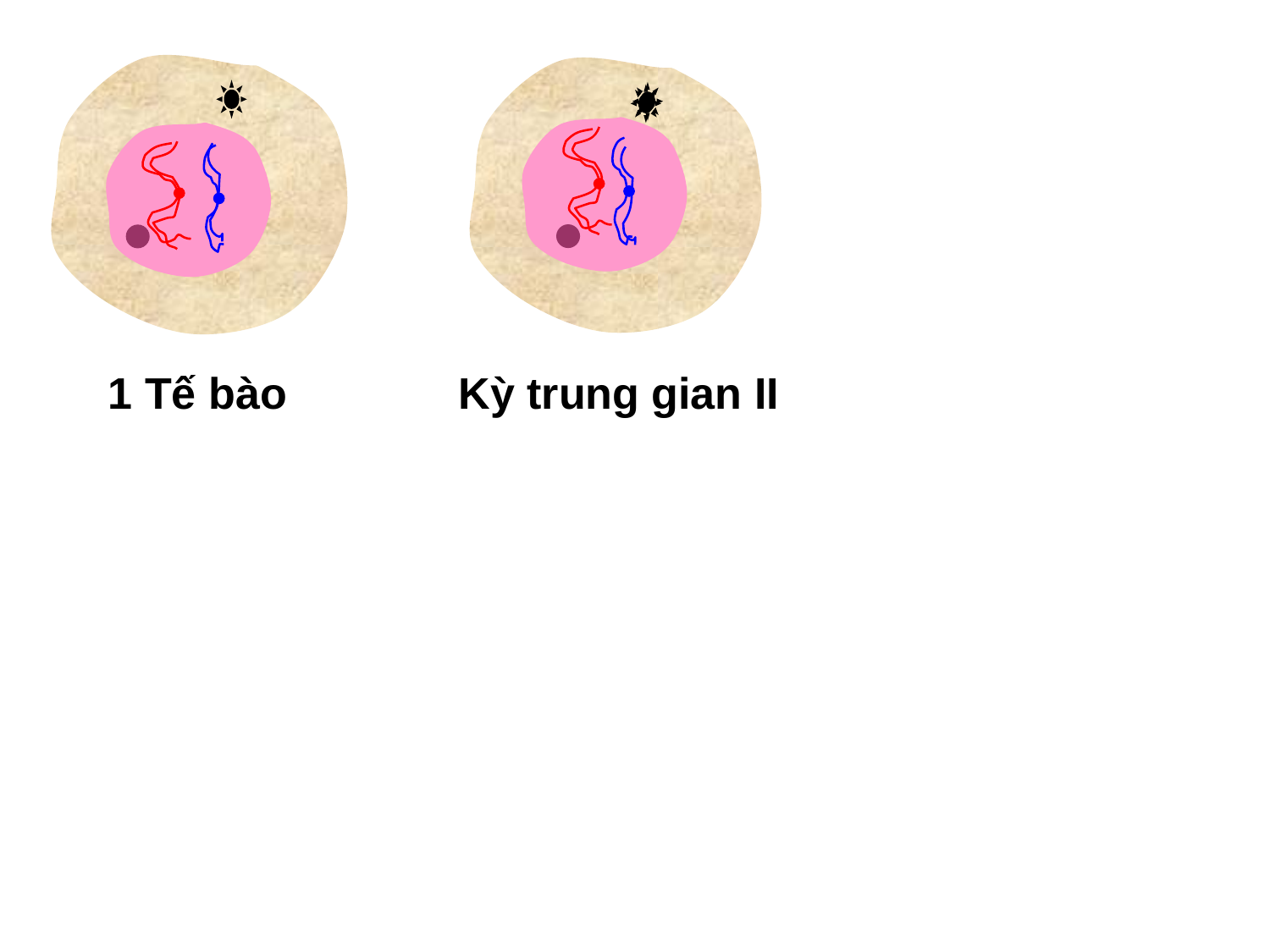

1 Tế bào
Kỳ trung gian II